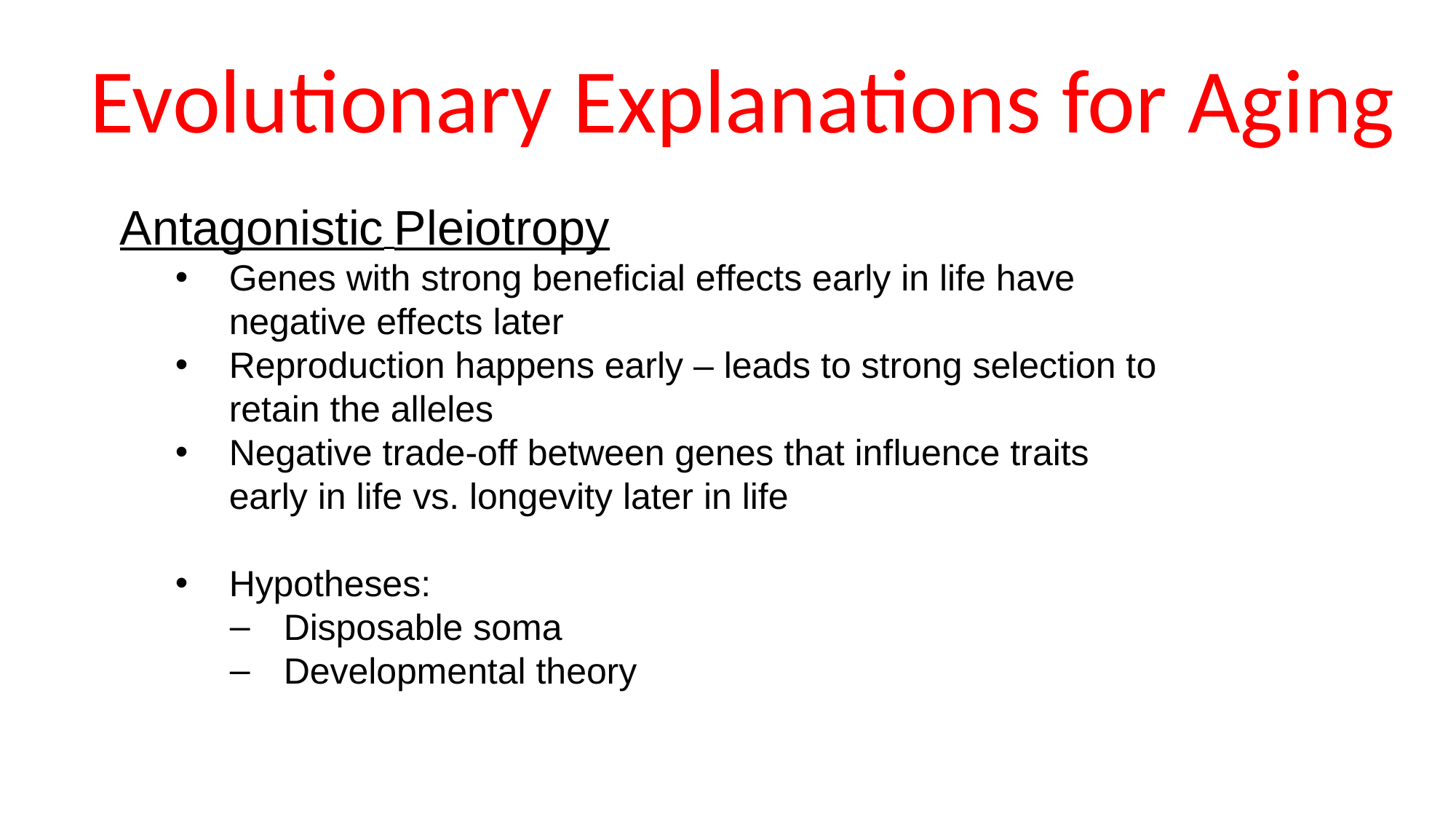

Evolutionary Explanations for Aging
Antagonistic Pleiotropy
Genes with strong beneficial effects early in life have negative effects later
Reproduction happens early – leads to strong selection to retain the alleles
Negative trade-off between genes that influence traits early in life vs. longevity later in life

Hypotheses:
Disposable soma
Developmental theory